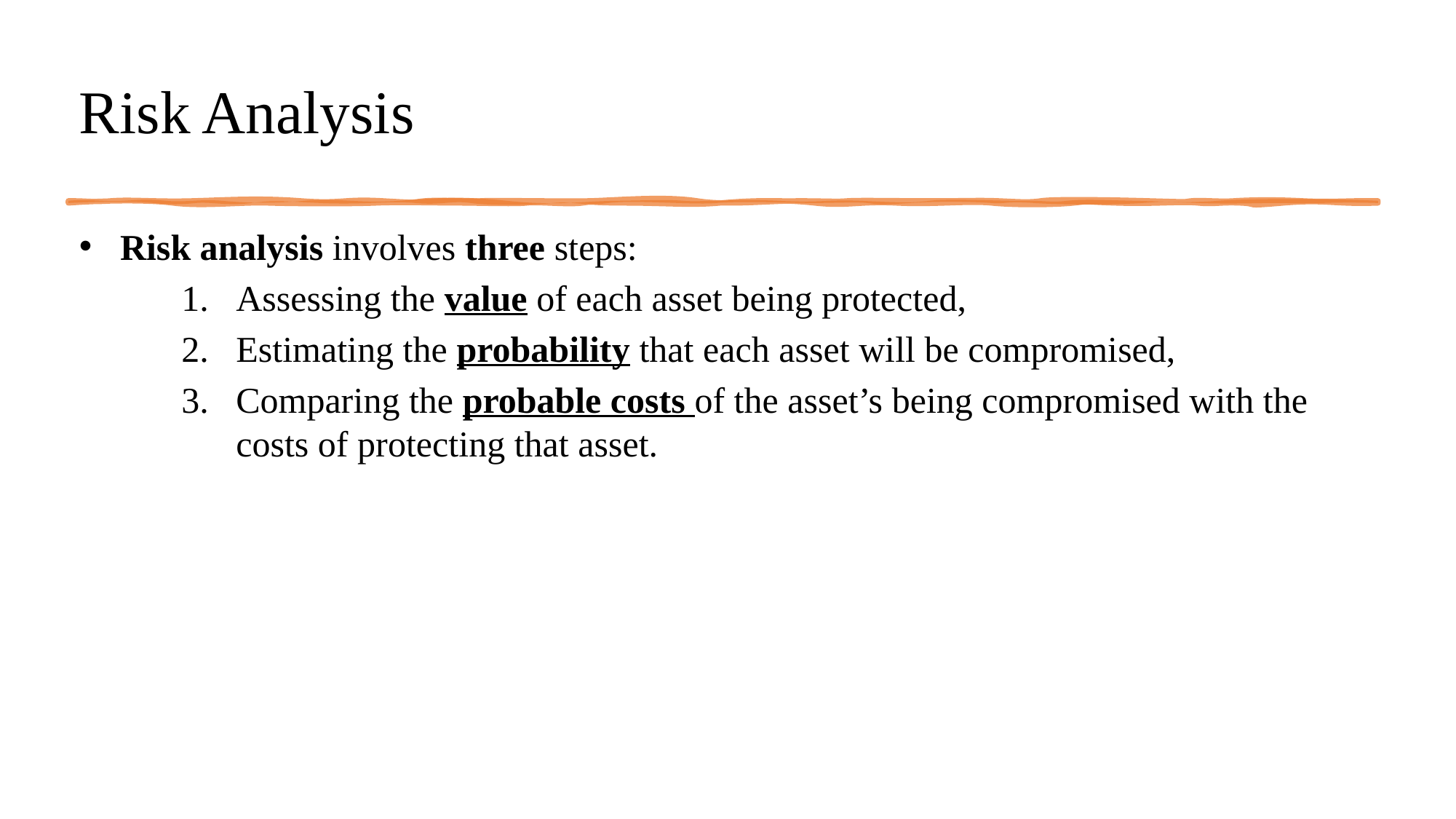

# Risk Analysis

Risk analysis involves three steps:
Assessing the value of each asset being protected,
Estimating the probability that each asset will be compromised,
Comparing the probable costs of the asset’s being compromised with the costs of protecting that asset.